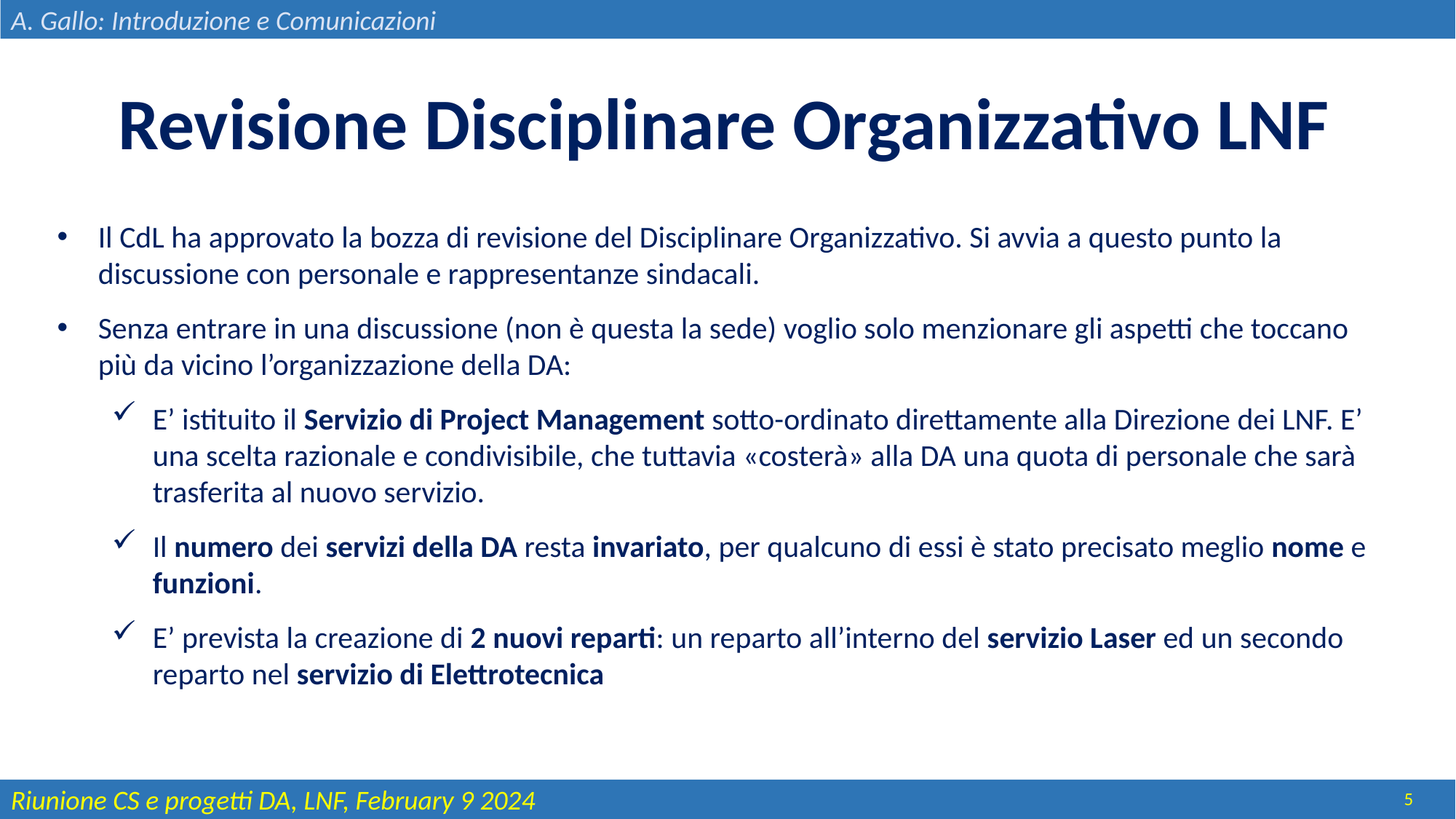

A. Gallo: Introduzione e Comunicazioni
Revisione Disciplinare Organizzativo LNF
Il CdL ha approvato la bozza di revisione del Disciplinare Organizzativo. Si avvia a questo punto la discussione con personale e rappresentanze sindacali.
Senza entrare in una discussione (non è questa la sede) voglio solo menzionare gli aspetti che toccano più da vicino l’organizzazione della DA:
E’ istituito il Servizio di Project Management sotto-ordinato direttamente alla Direzione dei LNF. E’ una scelta razionale e condivisibile, che tuttavia «costerà» alla DA una quota di personale che sarà trasferita al nuovo servizio.
Il numero dei servizi della DA resta invariato, per qualcuno di essi è stato precisato meglio nome e funzioni.
E’ prevista la creazione di 2 nuovi reparti: un reparto all’interno del servizio Laser ed un secondo reparto nel servizio di Elettrotecnica
5
Riunione CS e progetti DA, LNF, February 9 2024